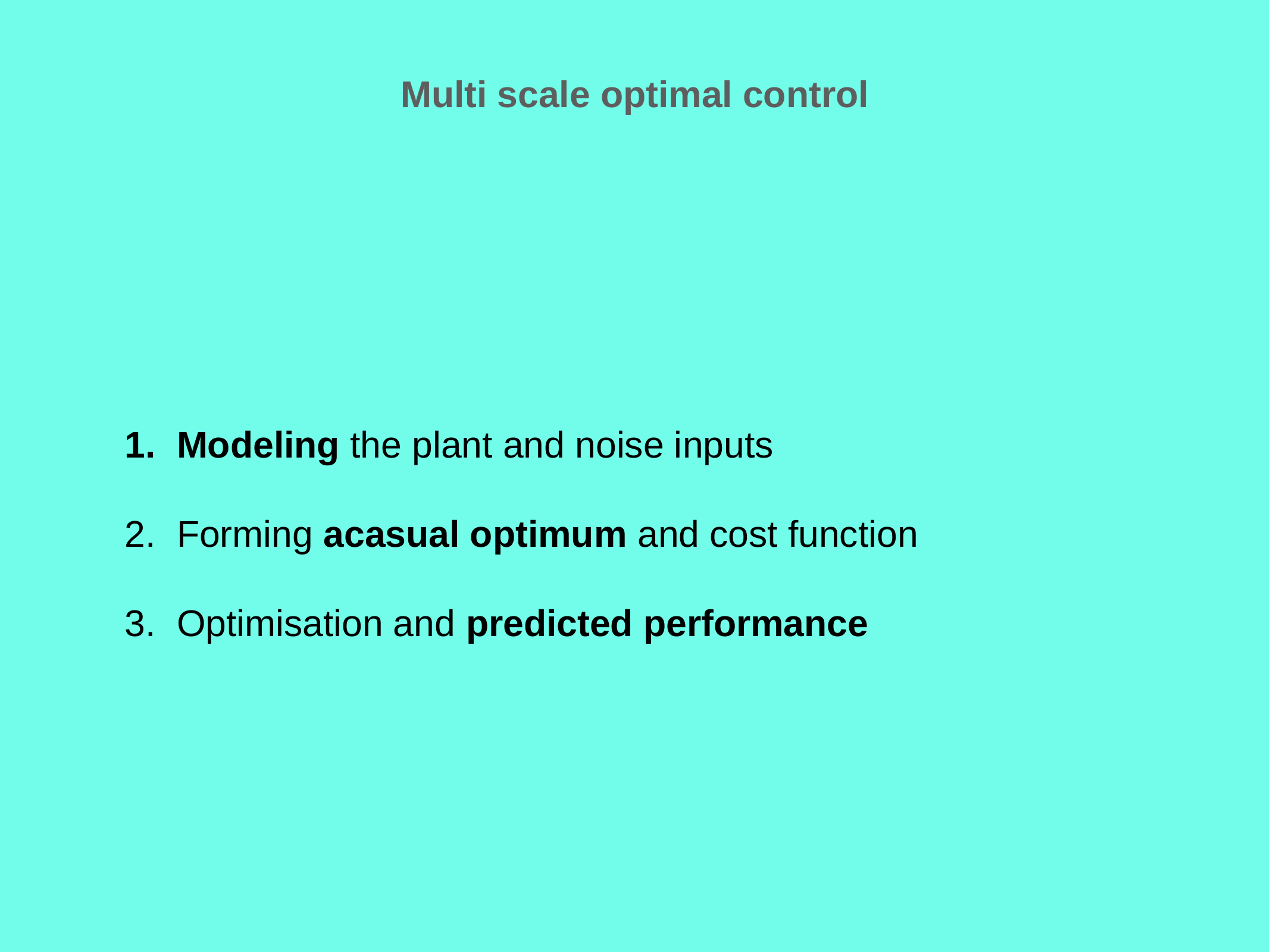

Multi scale optimal control
Modeling the plant and noise inputs
Forming acasual optimum and cost function
Optimisation and predicted performance
4